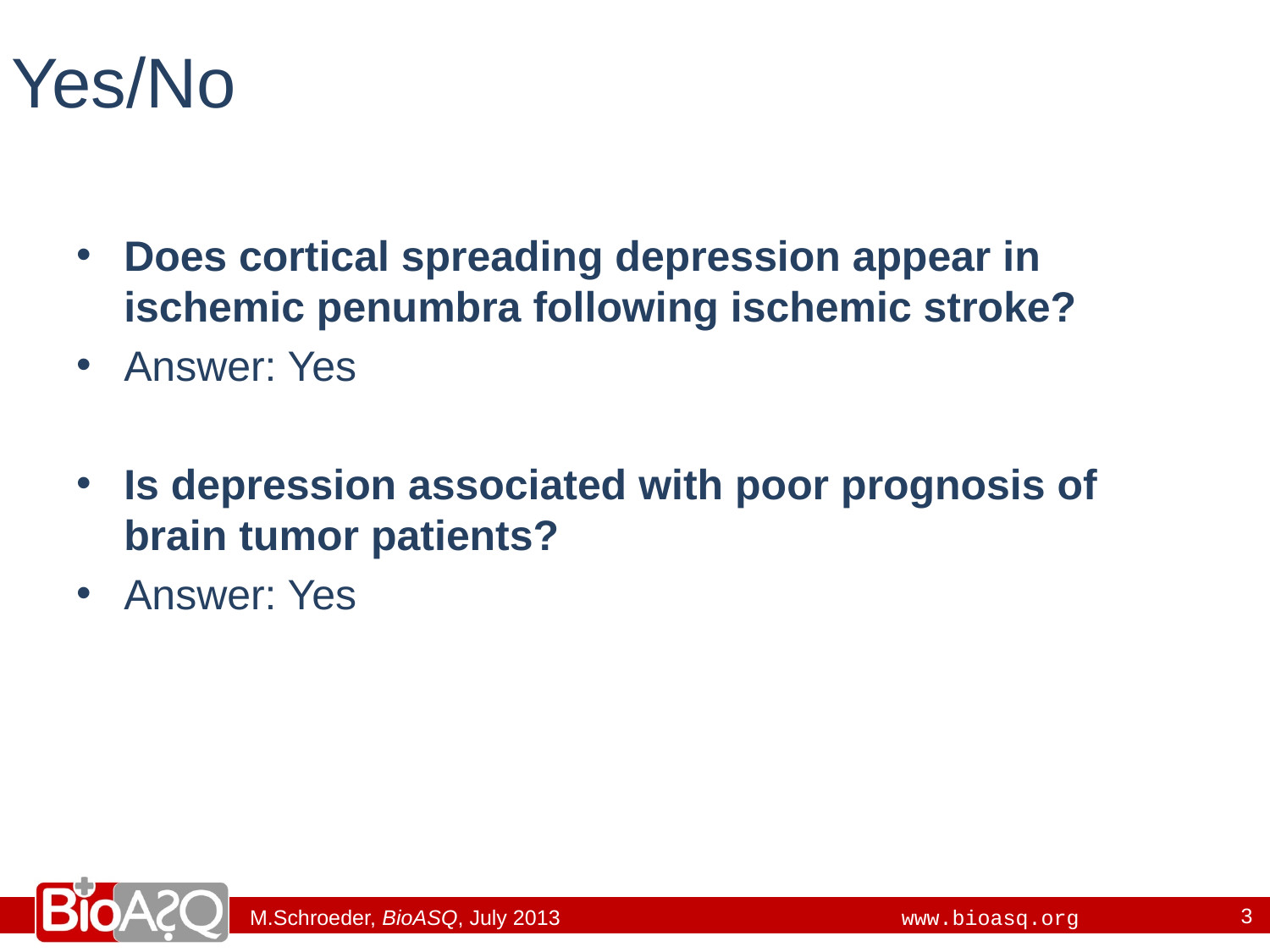

# Yes/No
Does cortical spreading depression appear in ischemic penumbra following ischemic stroke?
Answer: Yes

Is depression associated with poor prognosis of brain tumor patients?
Answer: Yes
3